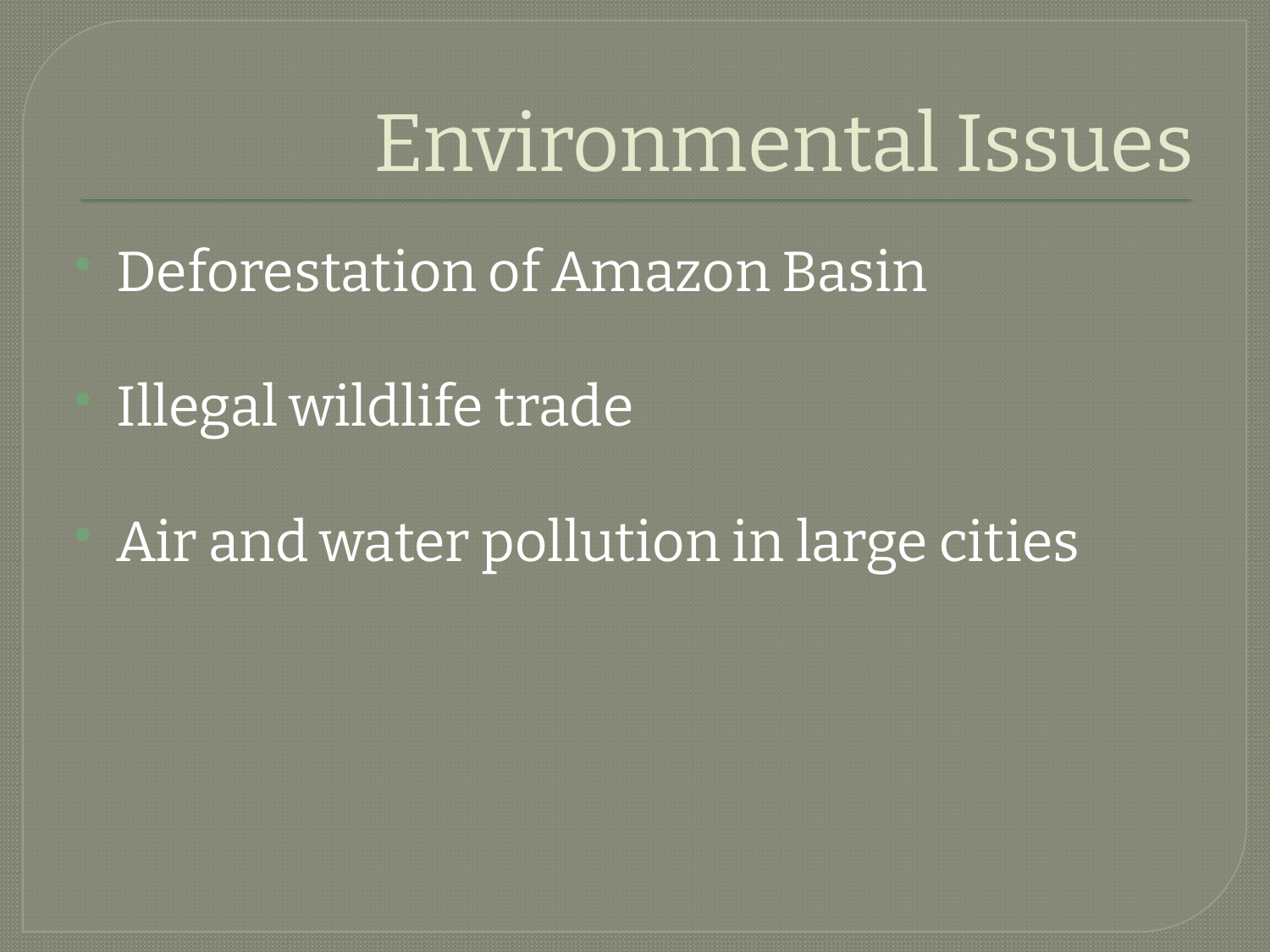

# Environmental Issues
Deforestation of Amazon Basin

Illegal wildlife trade

Air and water pollution in large cities